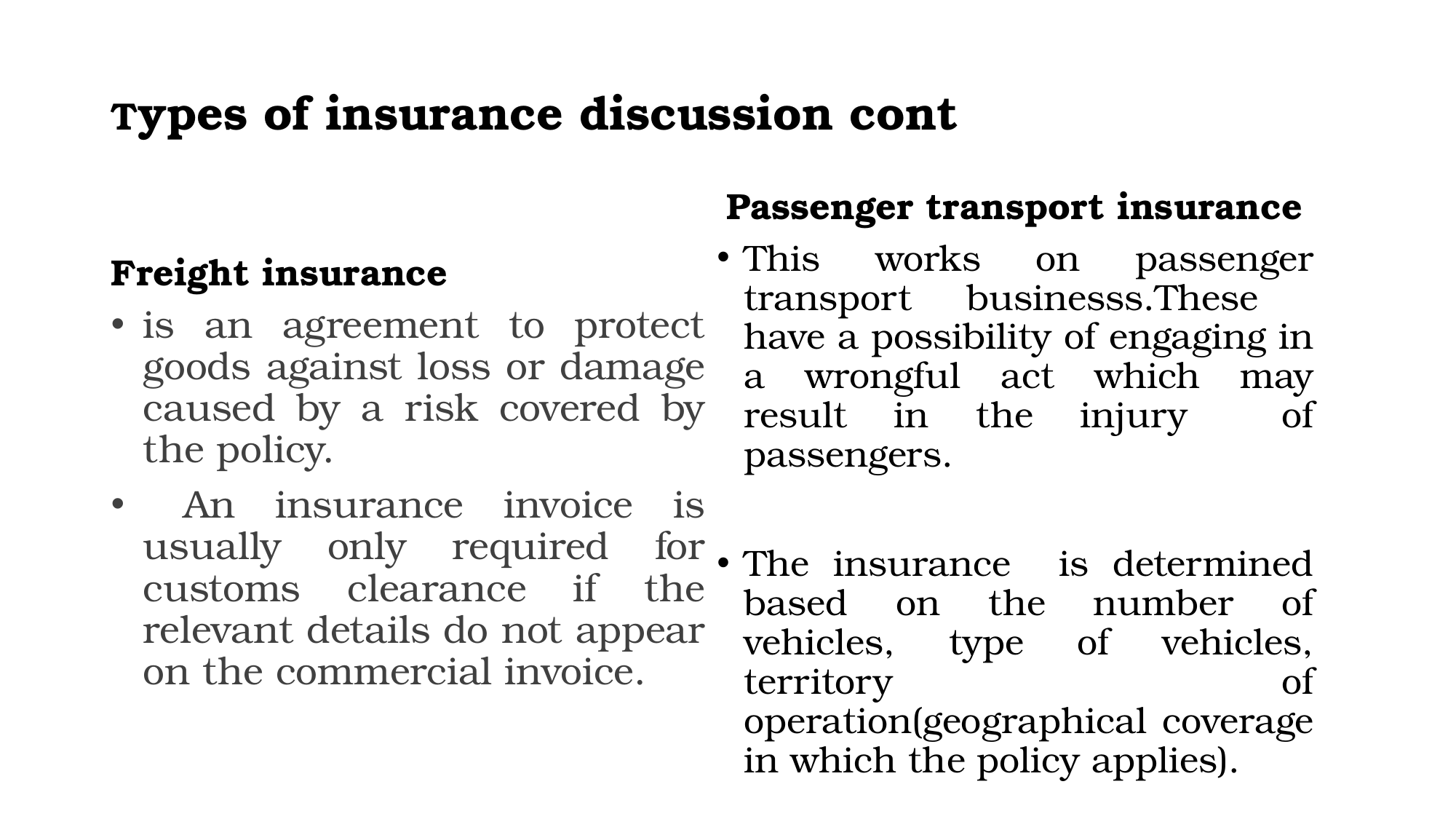

# Types of insurance discussion cont
Passenger transport insurance
Freight insurance
This works on passenger transport businesss.These  have a possibility of engaging in a wrongful act which may result in the injury  of passengers.

The insurance  is determined based on the number of vehicles, type of vehicles, territory of operation(geographical coverage in which the policy applies).
is an agreement to protect goods against loss or damage caused by a risk covered by the policy.
 An insurance invoice is usually only required for customs clearance if the relevant details do not appear on the commercial invoice.